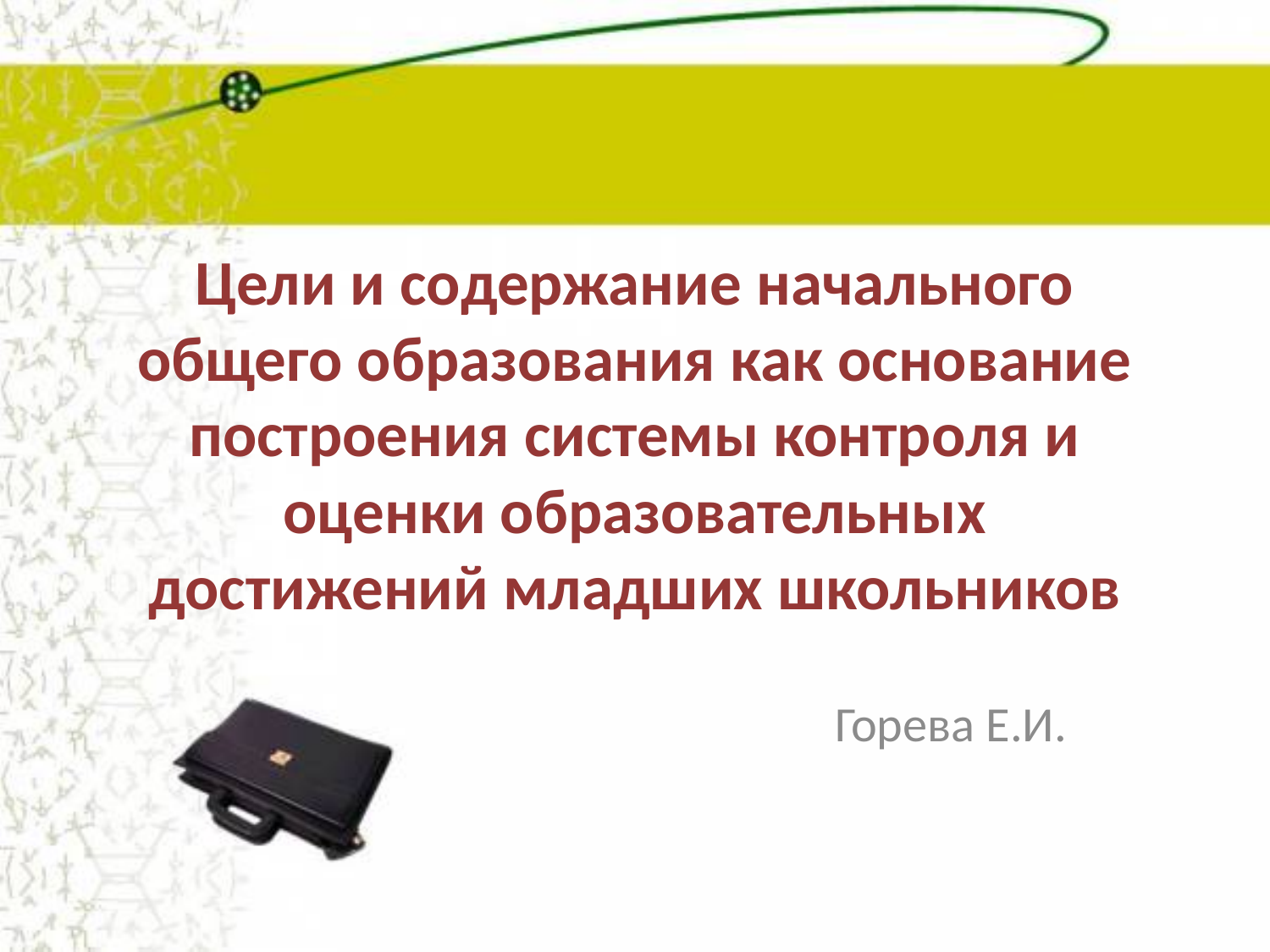

# Цели и содержание начального общего образования как основание построения системы контроля и оценки образовательных достижений младших школьников

Горева Е.И.